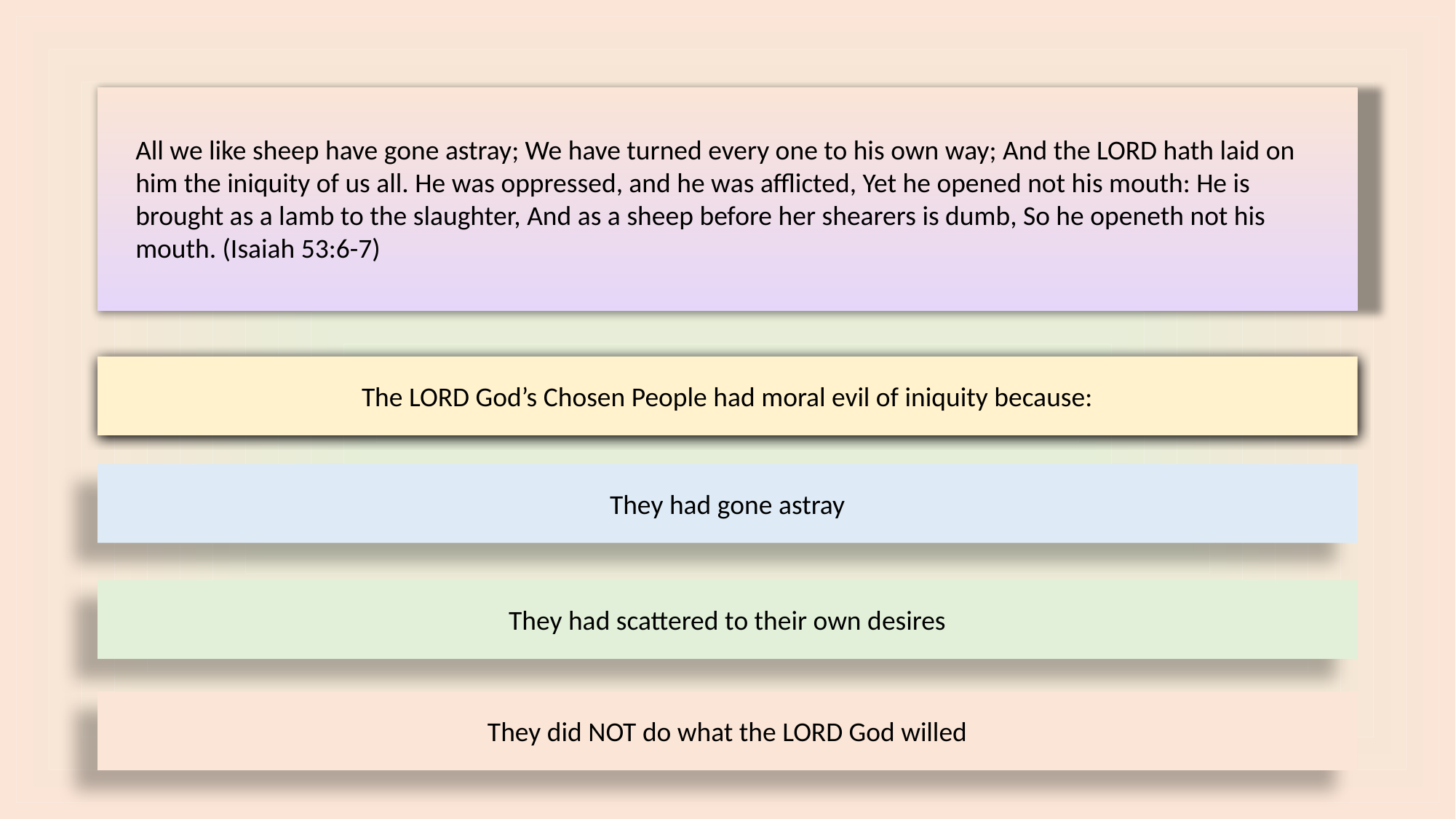

All we like sheep have gone astray; We have turned every one to his own way; And the LORD hath laid on him the iniquity of us all. He was oppressed, and he was afflicted, Yet he opened not his mouth: He is brought as a lamb to the slaughter, And as a sheep before her shearers is dumb, So he openeth not his mouth. (Isaiah 53:6-7)
The LORD God’s Chosen People had moral evil of iniquity because:
They had gone astray
They had scattered to their own desires
They did NOT do what the LORD God willed